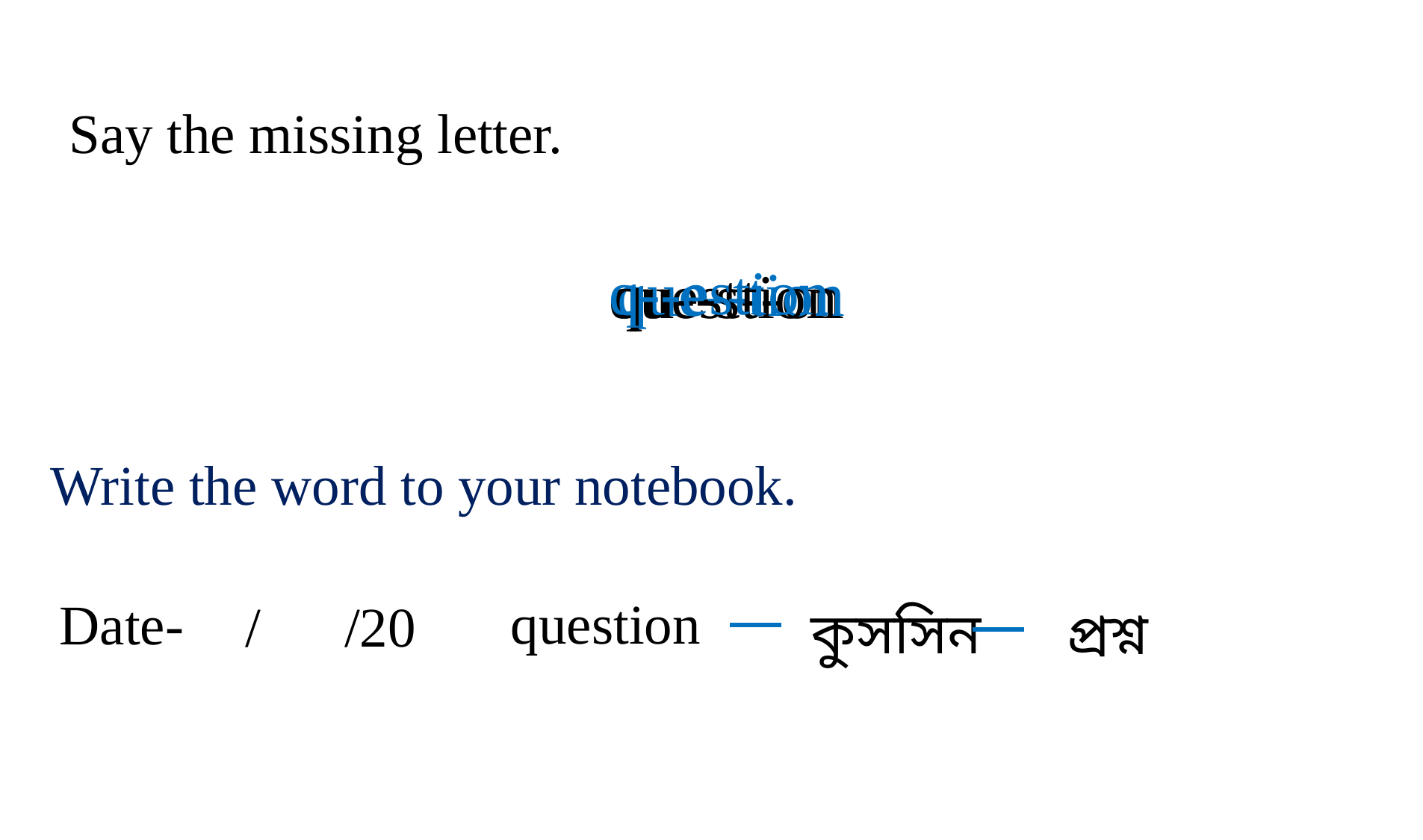

Say the missing letter.
q--estion
que--tion
quest--on
qu--stion
Write the word to your notebook.
question
Date-
    /      /20
কুসসিন
প্রশ্ন